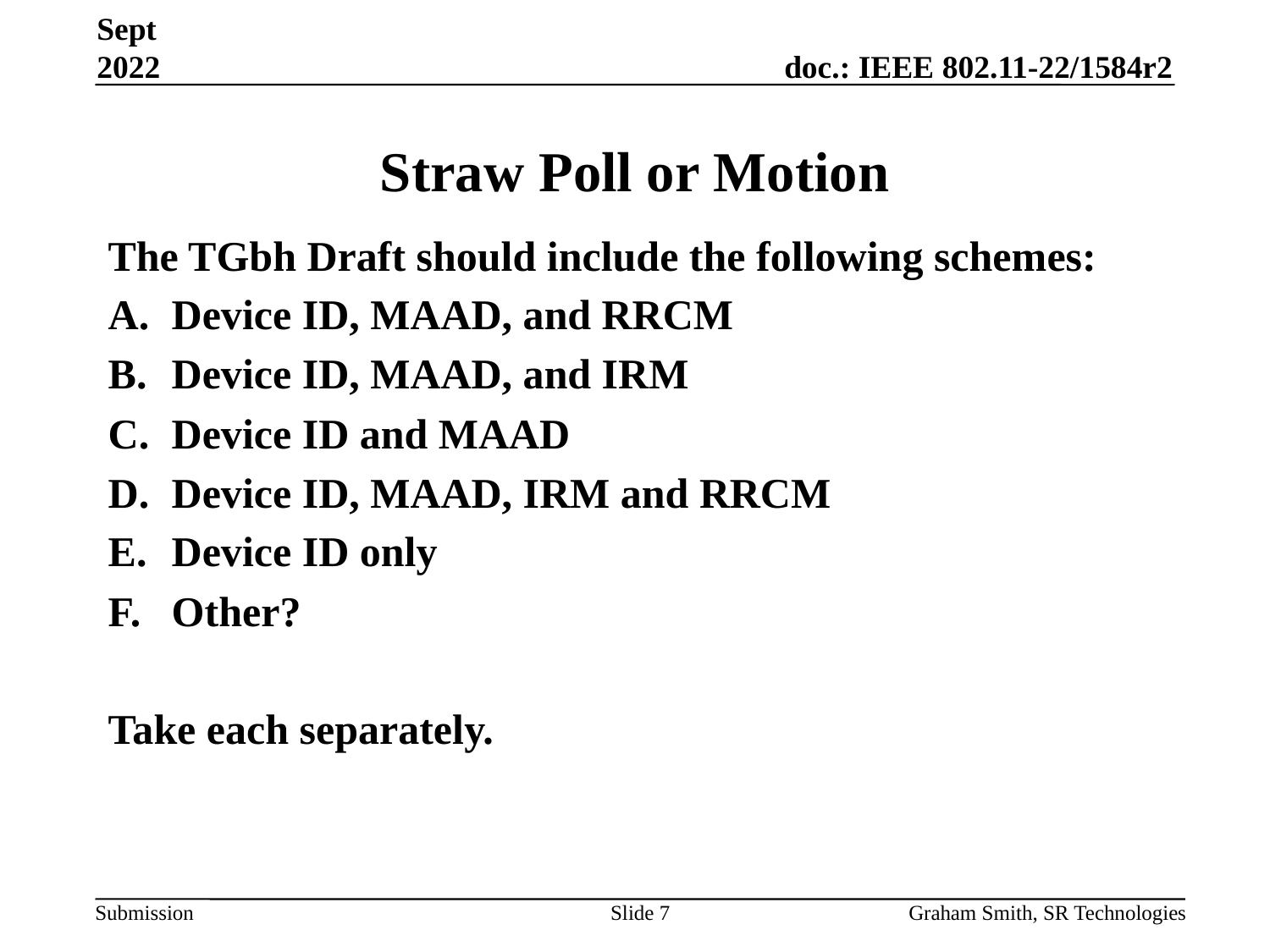

Sept 2022
# Straw Poll or Motion
The TGbh Draft should include the following schemes:
Device ID, MAAD, and RRCM
Device ID, MAAD, and IRM
Device ID and MAAD
Device ID, MAAD, IRM and RRCM
Device ID only
Other?

Take each separately.
Slide 7
Graham Smith, SR Technologies